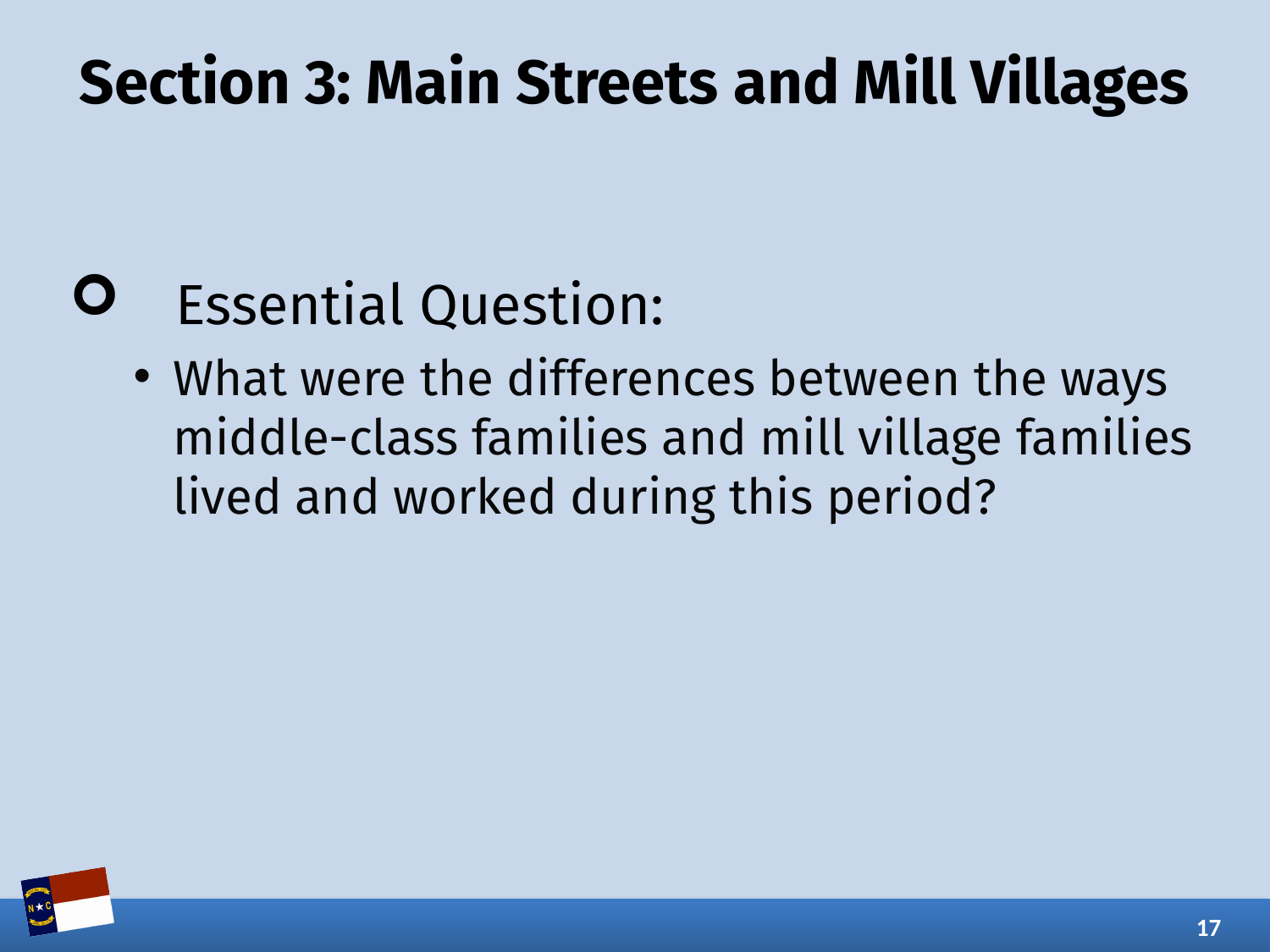

# Section 3: Main Streets and Mill Villages
Essential Question:
What were the differences between the ways middle-class families and mill village families lived and worked during this period?
17